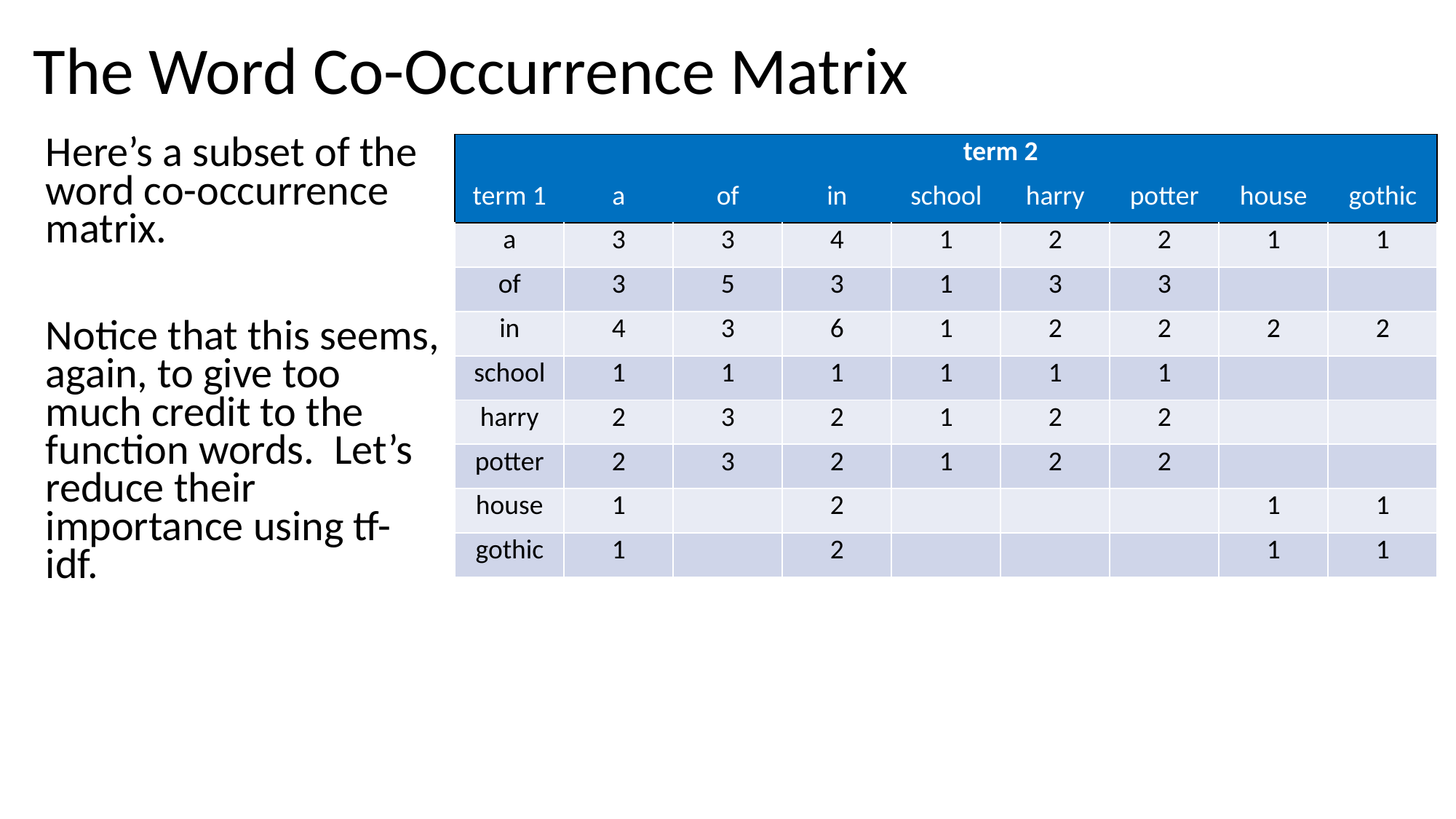

# The Word Co-Occurrence Matrix
Here’s a subset of the word co-occurrence matrix.

Notice that this seems, again, to give too much credit to the function words.  Let’s reduce their importance using tf-idf.
|  | term 2 |  |  |  |  |  |  |  |
| --- | --- | --- | --- | --- | --- | --- | --- | --- |
| term 1 | a | of | in | school | harry | potter | house | gothic |
| a | 3 | 3 | 4 | 1 | 2 | 2 | 1 | 1 |
| of | 3 | 5 | 3 | 1 | 3 | 3 |  |  |
| in | 4 | 3 | 6 | 1 | 2 | 2 | 2 | 2 |
| school | 1 | 1 | 1 | 1 | 1 | 1 |  |  |
| harry | 2 | 3 | 2 | 1 | 2 | 2 |  |  |
| potter | 2 | 3 | 2 | 1 | 2 | 2 |  |  |
| house | 1 |  | 2 |  |  |  | 1 | 1 |
| gothic | 1 |  | 2 |  |  |  | 1 | 1 |